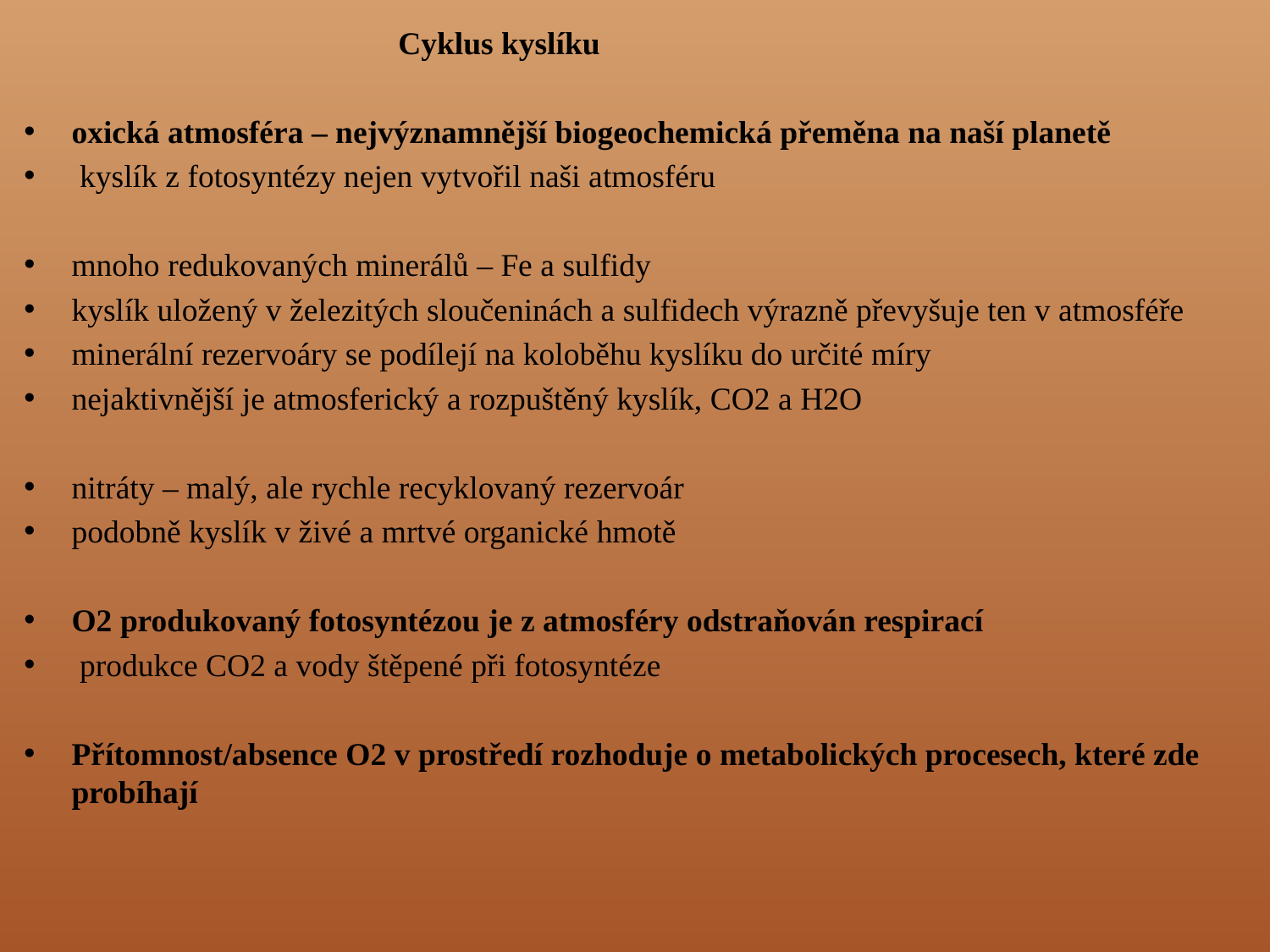

Cyklus kyslíku

oxická atmosféra – nejvýznamnější biogeochemická přeměna na naší planetě
 kyslík z fotosyntézy nejen vytvořil naši atmosféru

mnoho redukovaných minerálů – Fe a sulfidy
kyslík uložený v železitých sloučeninách a sulfidech výrazně převyšuje ten v atmosféře
minerální rezervoáry se podílejí na koloběhu kyslíku do určité míry
nejaktivnější je atmosferický a rozpuštěný kyslík, CO2 a H2O

nitráty – malý, ale rychle recyklovaný rezervoár
podobně kyslík v živé a mrtvé organické hmotě

O2 produkovaný fotosyntézou je z atmosféry odstraňován respirací
 produkce CO2 a vody štěpené při fotosyntéze

Přítomnost/absence O2 v prostředí rozhoduje o metabolických procesech, které zde probíhají